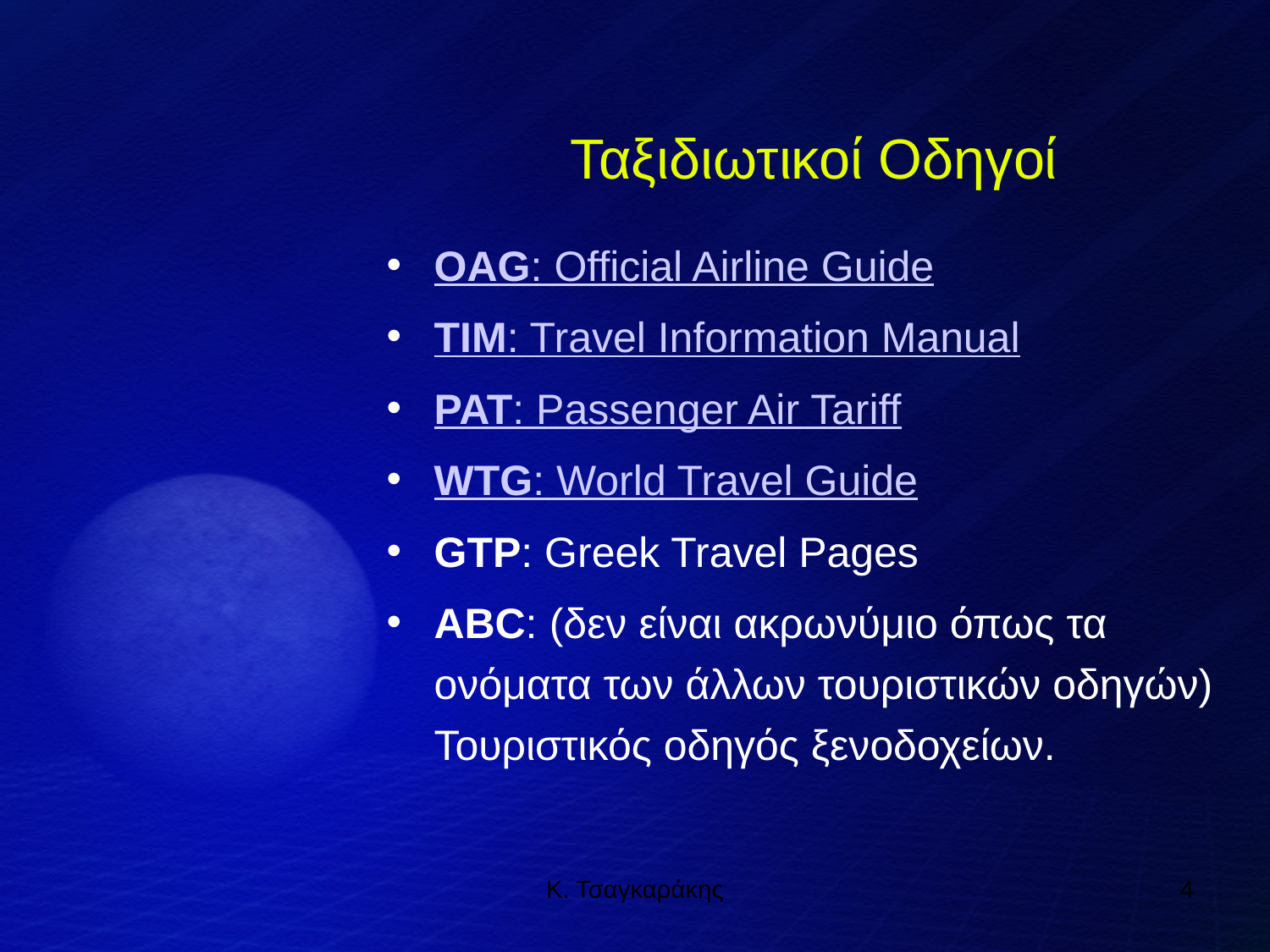

Ταξιδιωτικοί Οδηγοί
OAG: Official Airline Guide
TIM: Travel Information Manual
PAT: Passenger Air Tariff
WTG: World Travel Guide
GTP: Greek Travel Pages
ABC: (δεν είναι ακρωνύμιο όπως τα ονόματα των άλλων τουριστικών οδηγών) Τουριστικός οδηγός ξενοδοχείων.
Κ. Τσαγκαράκης
4